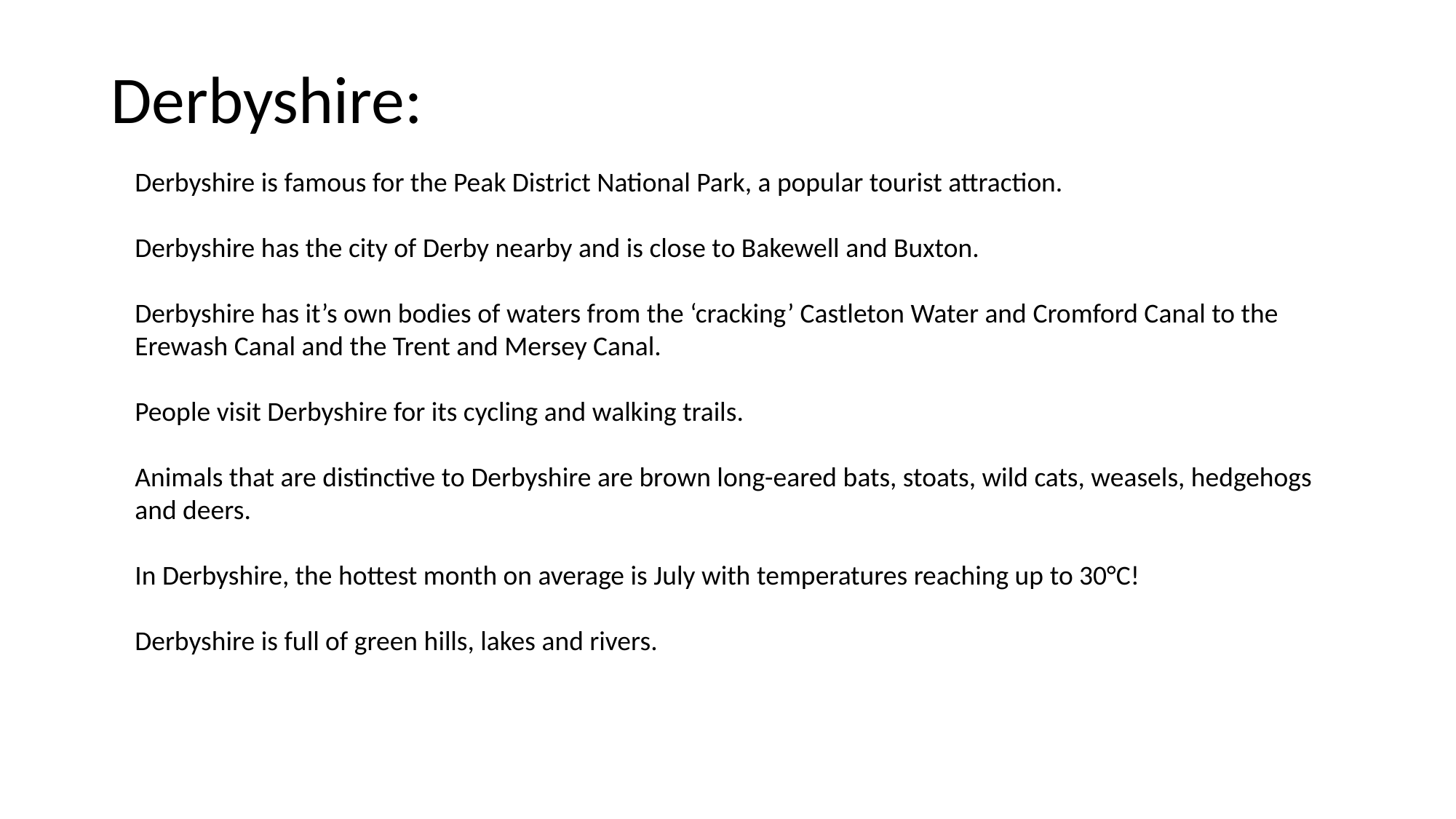

# Derbyshire:
Derbyshire is famous for the Peak District National Park, a popular tourist attraction.

Derbyshire has the city of Derby nearby and is close to Bakewell and Buxton.

Derbyshire has it’s own bodies of waters from the ‘cracking’ Castleton Water and Cromford Canal to the Erewash Canal and the Trent and Mersey Canal.

People visit Derbyshire for its cycling and walking trails.

Animals that are distinctive to Derbyshire are brown long-eared bats, stoats, wild cats, weasels, hedgehogs and deers.

In Derbyshire, the hottest month on average is July with temperatures reaching up to 30°C!

Derbyshire is full of green hills, lakes and rivers.